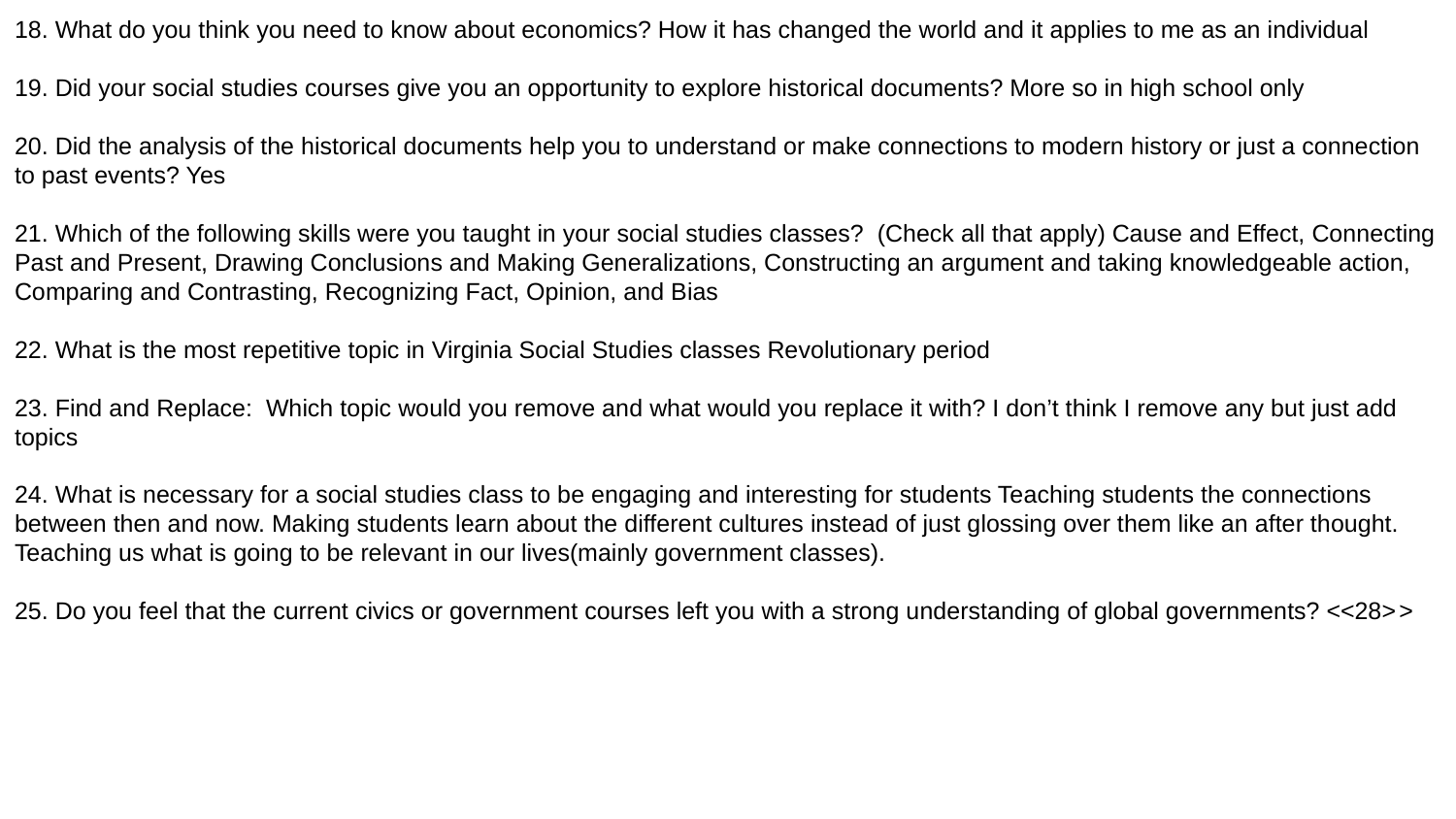

18. What do you think you need to know about economics? How it has changed the world and it applies to me as an individual

19. Did your social studies courses give you an opportunity to explore historical documents? More so in high school only

20. Did the analysis of the historical documents help you to understand or make connections to modern history or just a connection to past events? Yes

21. Which of the following skills were you taught in your social studies classes?  (Check all that apply) Cause and Effect, Connecting Past and Present, Drawing Conclusions and Making Generalizations, Constructing an argument and taking knowledgeable action, Comparing and Contrasting, Recognizing Fact, Opinion, and Bias

22. What is the most repetitive topic in Virginia Social Studies classes Revolutionary period

23. Find and Replace:  Which topic would you remove and what would you replace it with? I don’t think I remove any but just add topics

24. What is necessary for a social studies class to be engaging and interesting for students Teaching students the connections between then and now. Making students learn about the different cultures instead of just glossing over them like an after thought. Teaching us what is going to be relevant in our lives(mainly government classes).

25. Do you feel that the current civics or government courses left you with a strong understanding of global governments? <<28>>